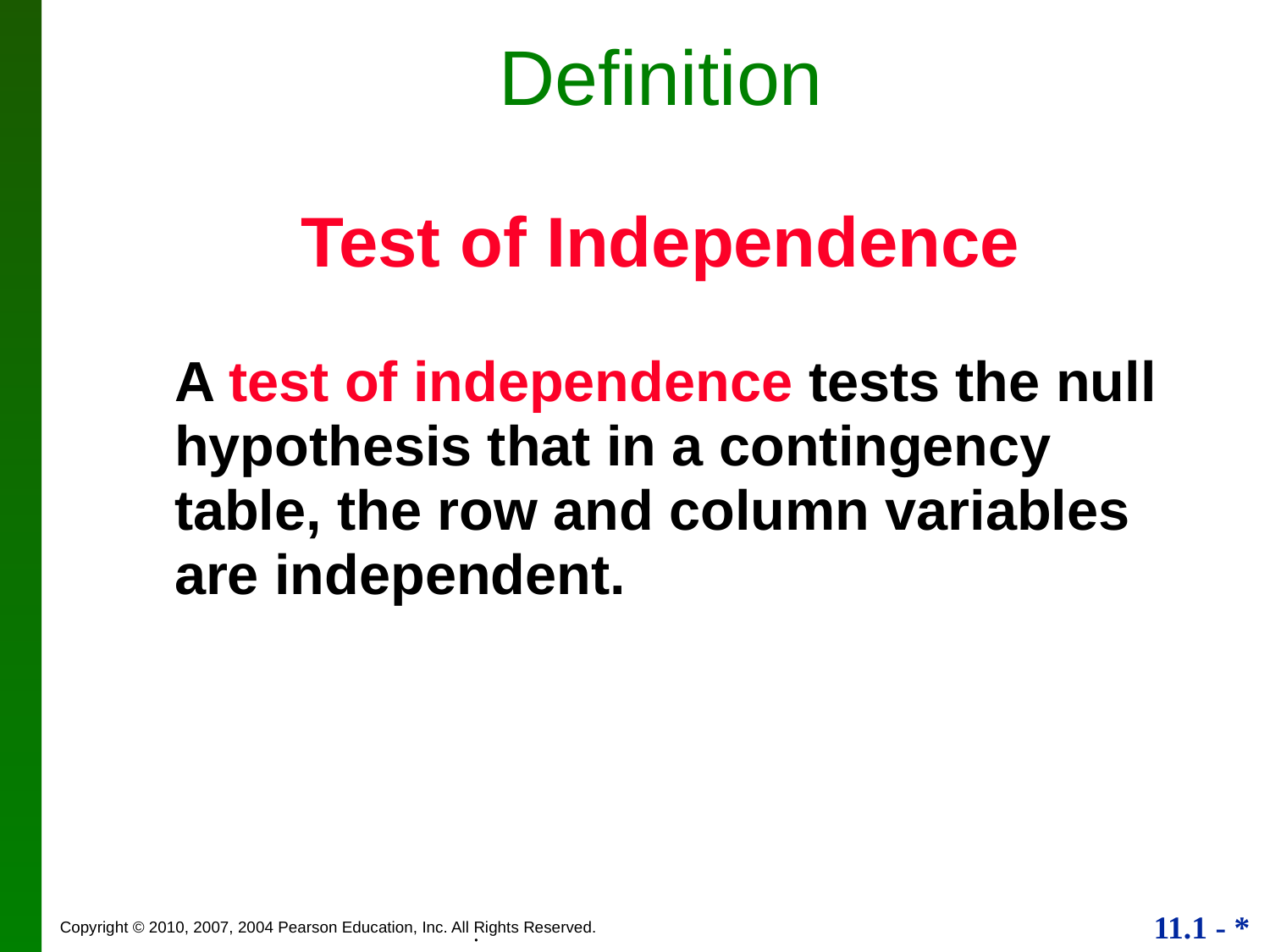

# Definition
Test of Independence

  	A test of independence tests the null hypothesis that in a contingency table, the row and column variables are independent.
.
.